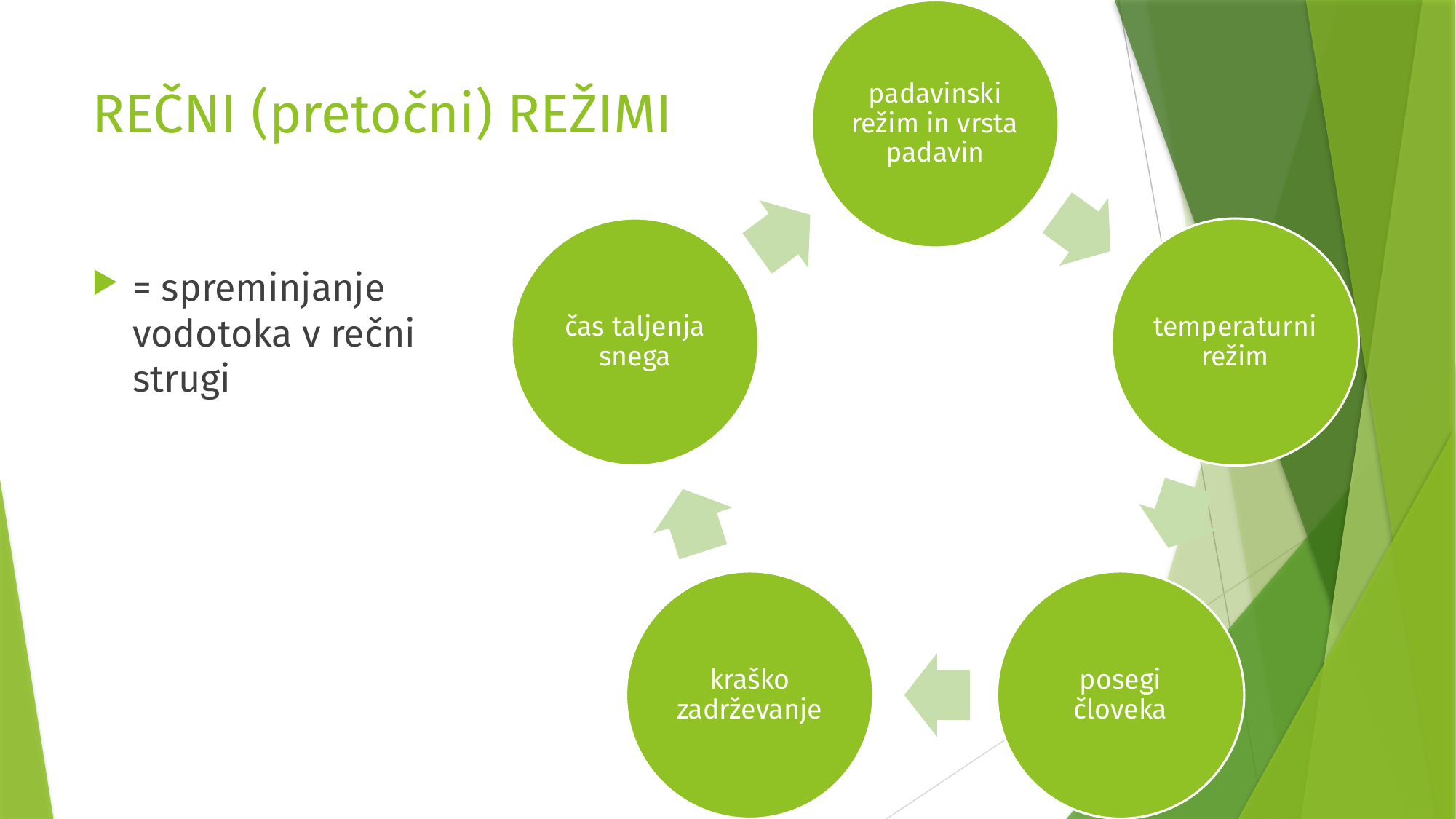

padavinski režim in vrsta padavin

temperaturni režim

posegi človeka

kraško zadrževanje

čas taljenja snega

# REČNI (pretočni) REŽIMI
= spreminjanje vodotoka v rečni strugi